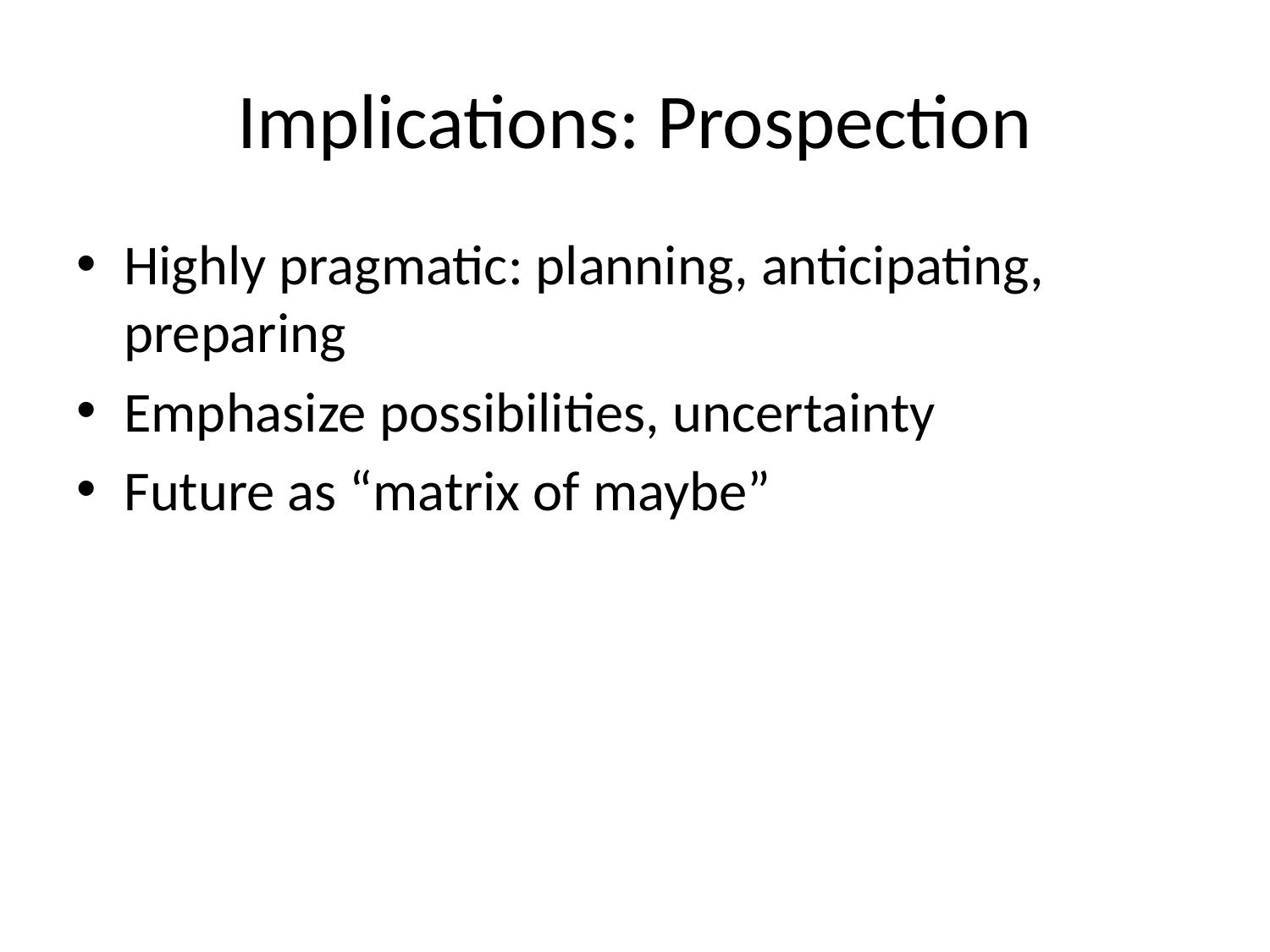

# Implications: Prospection
Highly pragmatic: planning, anticipating, preparing
Emphasize possibilities, uncertainty
Future as “matrix of maybe”